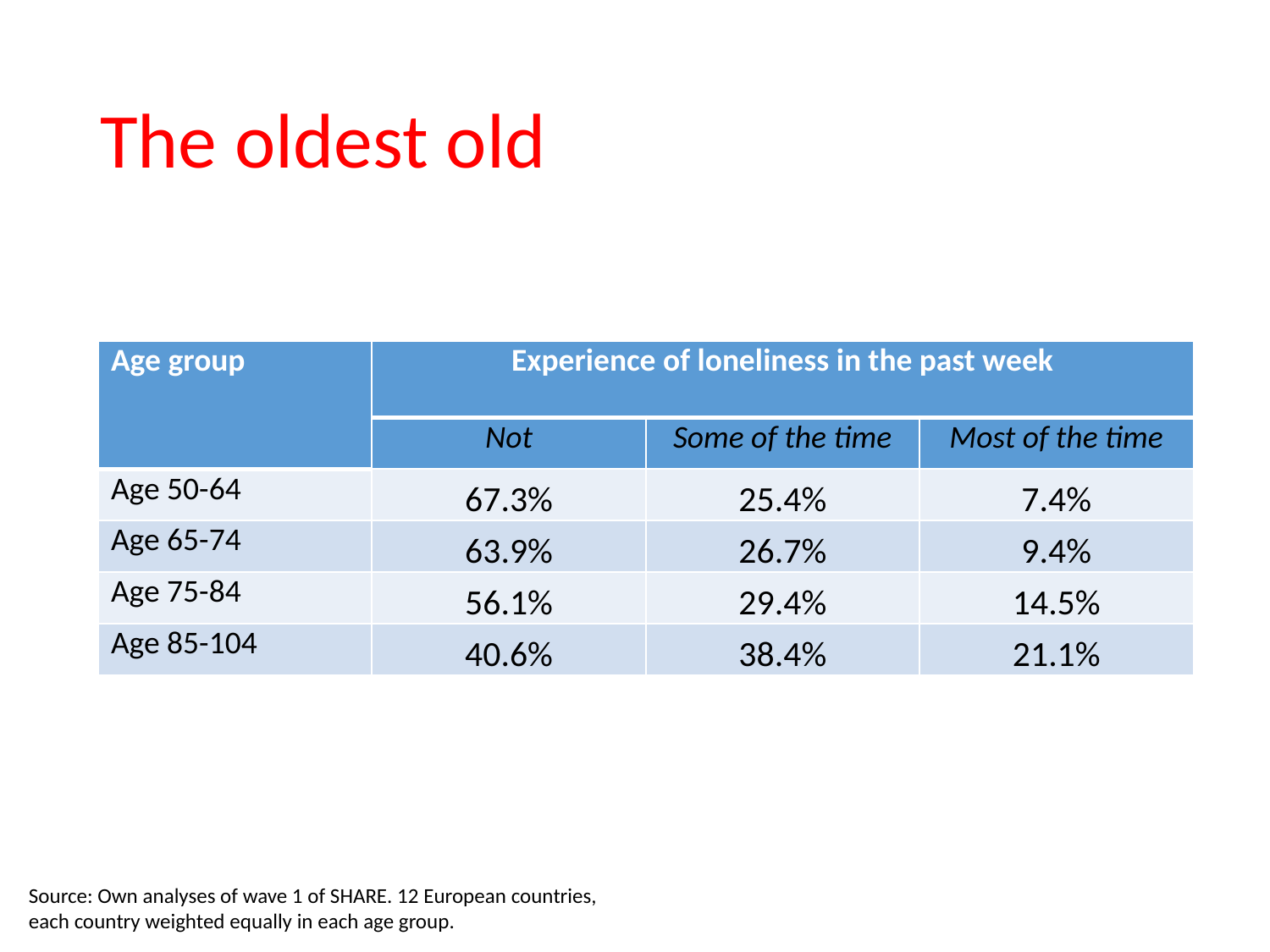

# The oldest old
| Age group | Experience of loneliness in the past week |  |  |
| --- | --- | --- | --- |
|  | Not | Some of the time | Most of the time |
| Age 50-64 | 67.3% | 25.4% | 7.4% |
| Age 65-74 | 63.9% | 26.7% | 9.4% |
| Age 75-84 | 56.1% | 29.4% | 14.5% |
| Age 85-104 | 40.6% | 38.4% | 21.1% |
Source: Own analyses of wave 1 of SHARE. 12 European countries, each country weighted equally in each age group.